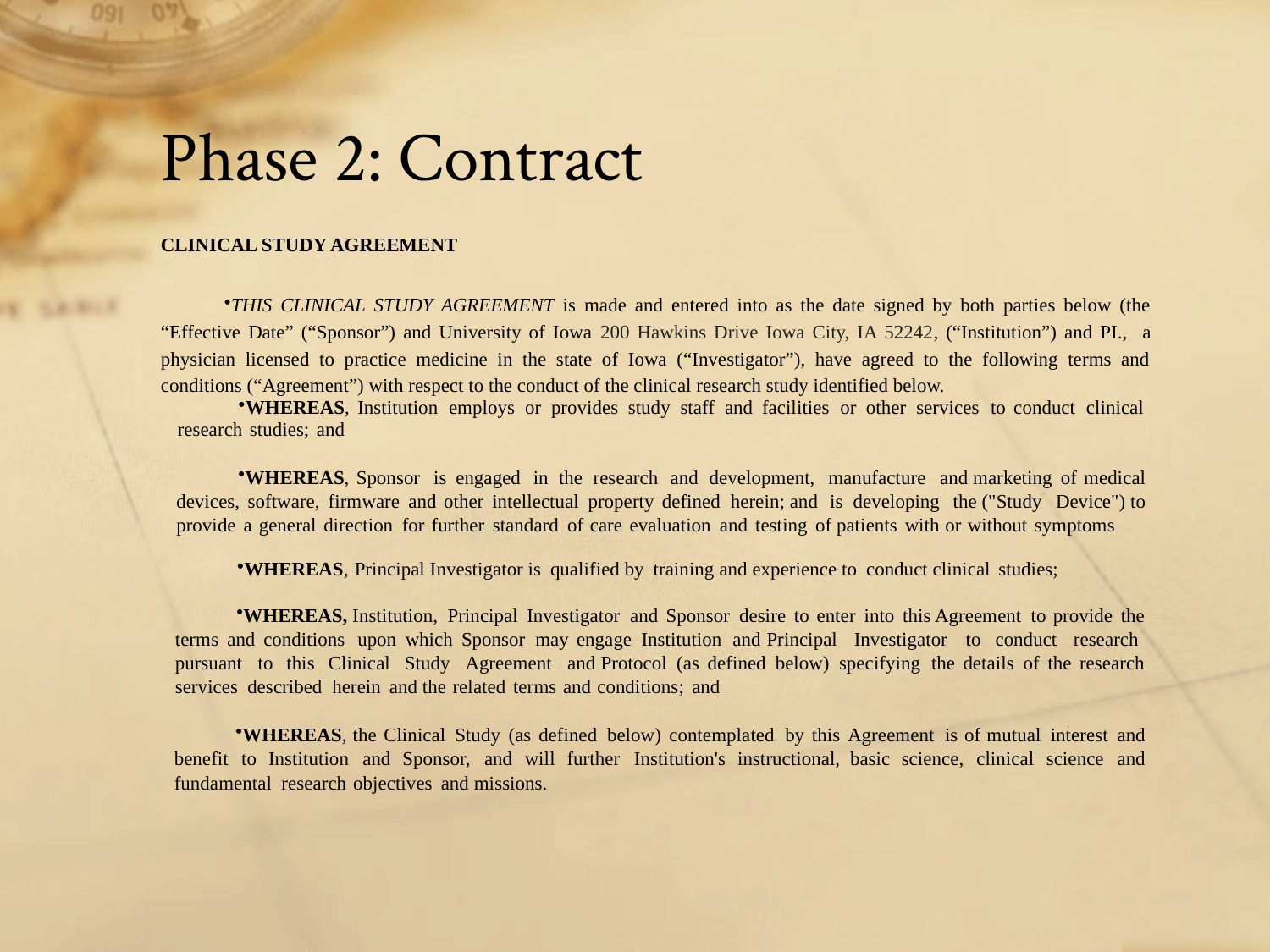

# Phase 2: Contract
CLINICAL STUDY AGREEMENT

THIS CLINICAL STUDY AGREEMENT is made and entered into as the date signed by both parties below (the “Effective Date” (“Sponsor”) and University of Iowa 200 Hawkins Drive Iowa City, IA 52242, (“Institution”) and PI.,  a physician licensed to practice medicine in the state of Iowa (“Investigator”), have agreed to the following terms and conditions (“Agreement”) with respect to the conduct of the clinical research study identified below.
WHEREAS, Institution employs or provides study staff and facilities or other services to conduct clinical research studies; and

WHEREAS, Sponsor  is engaged  in  the  research  and  development,  manufacture  and marketing of medical devices, software, firmware and other intellectual property defined  herein; and  is  developing  the ("Study  Device") to provide a general direction for further standard of care evaluation and testing of patients with or without symptoms

WHEREAS, Principal Investigator is qualified by training and experience to conduct clinical studies;

WHEREAS, Institution, Principal Investigator and Sponsor desire to enter into this Agreement to provide the terms and conditions  upon which Sponsor may engage Institution and Principal  Investigator   to  conduct  research  pursuant  to  this  Clinical  Study  Agreement  and Protocol (as defined below) specifying  the details of the research services described  herein and the related terms and conditions; and

WHEREAS, the Clinical Study (as defined below) contemplated by this Agreement is of mutual interest and benefit to Institution and Sponsor, and will further Institution's instructional, basic science, clinical science and fundamental research objectives and missions.